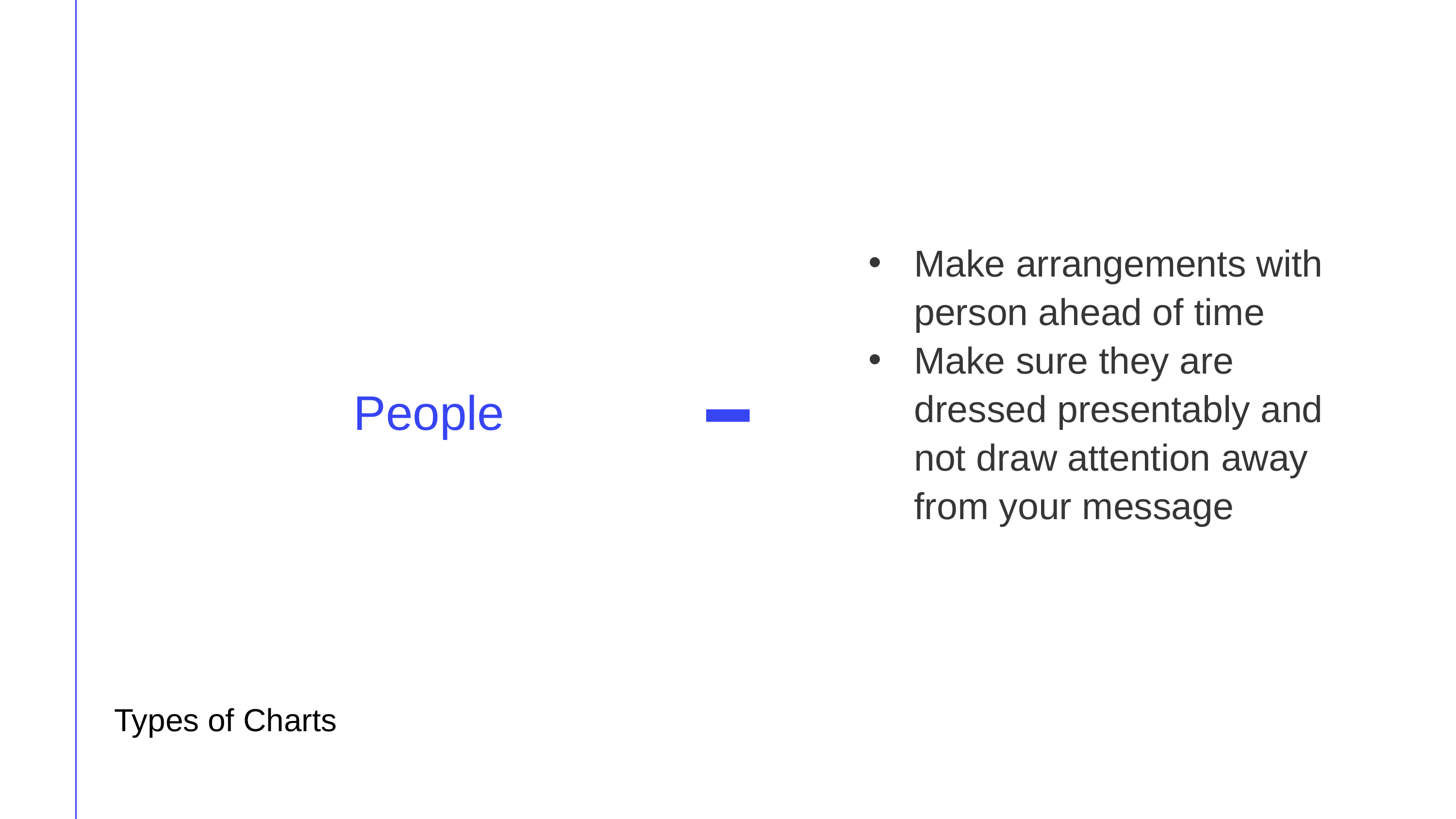

Make arrangements with person ahead of time
Make sure they are dressed presentably and not draw attention away from your message
People

Types of Charts